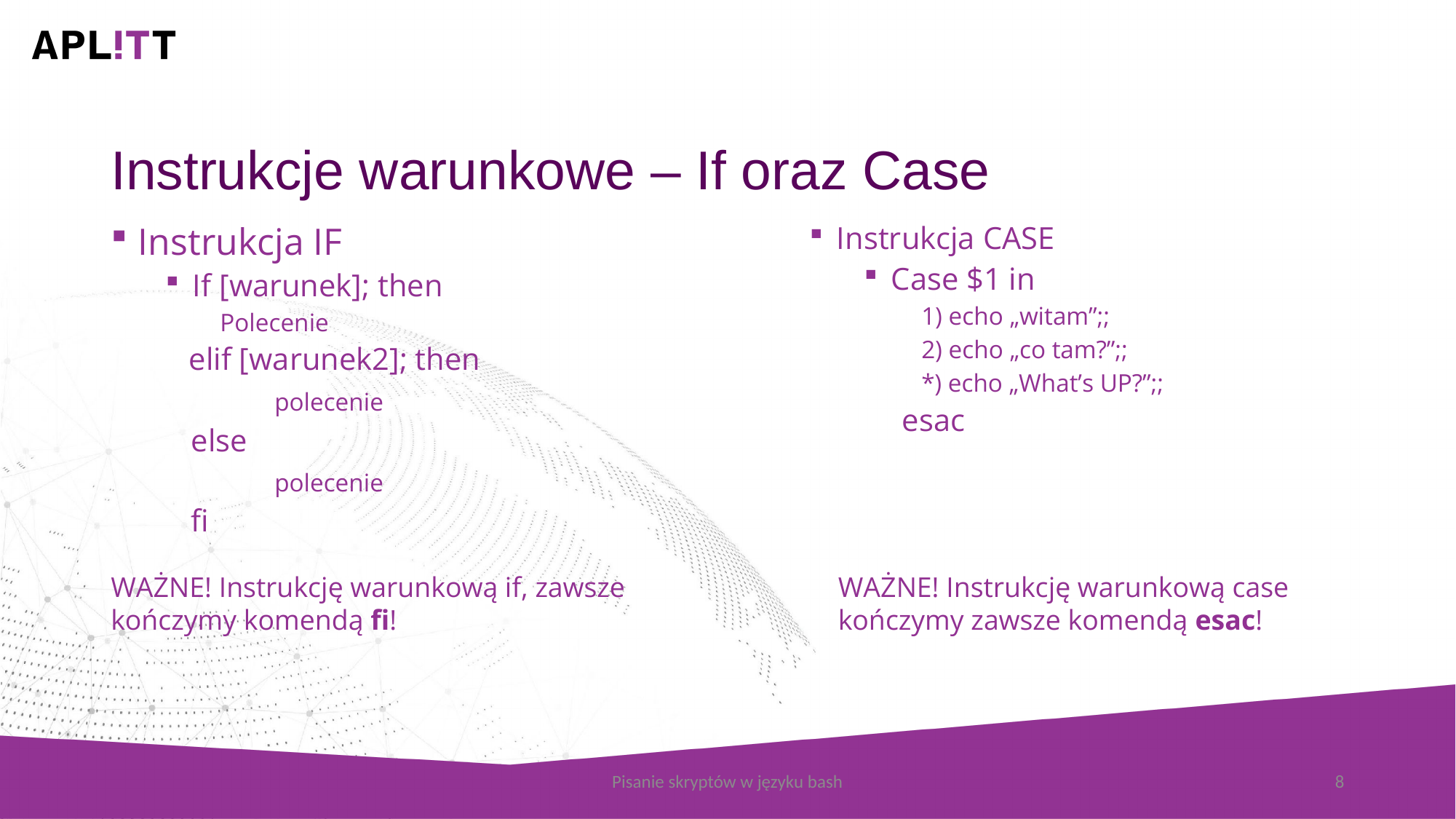

# Instrukcje warunkowe – If oraz Case
Instrukcja IF
If [warunek]; then
Polecenie
   elif [warunek2]; then
	polecenie
    else
	polecenie
    fi

Instrukcja CASE
Case $1 in
         1) echo „witam”;;
         2) echo „co tam?”;;
         *) echo „What’s UP?”;;
      esac

WAŻNE! Instrukcję warunkową if, zawsze kończymy komendą fi!
WAŻNE! Instrukcję warunkową case kończymy zawsze komendą esac!
Pisanie skryptów w języku bash
8